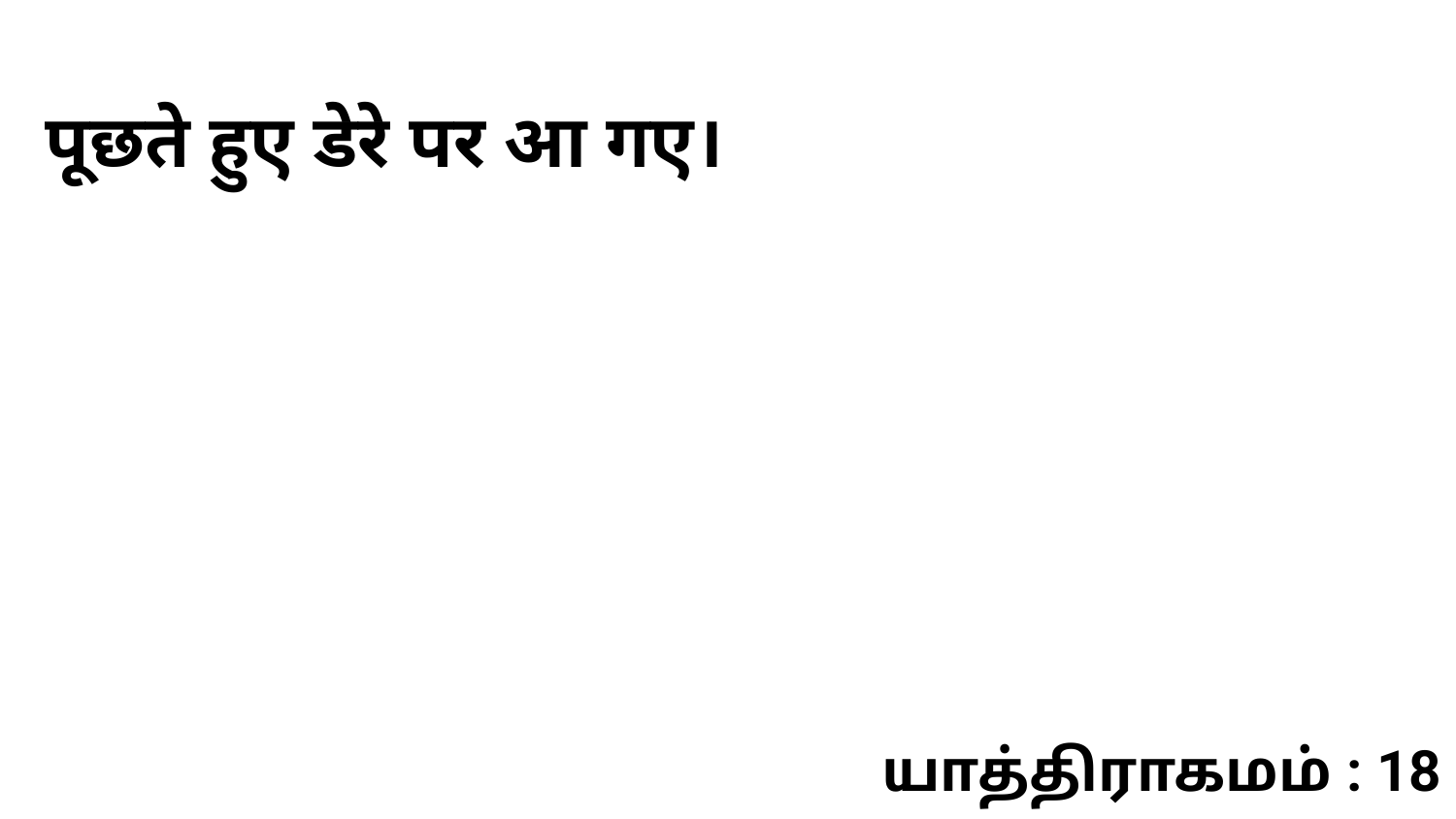

पूछते हुए डेरे पर आ गए।
யாத்திராகமம் : 18